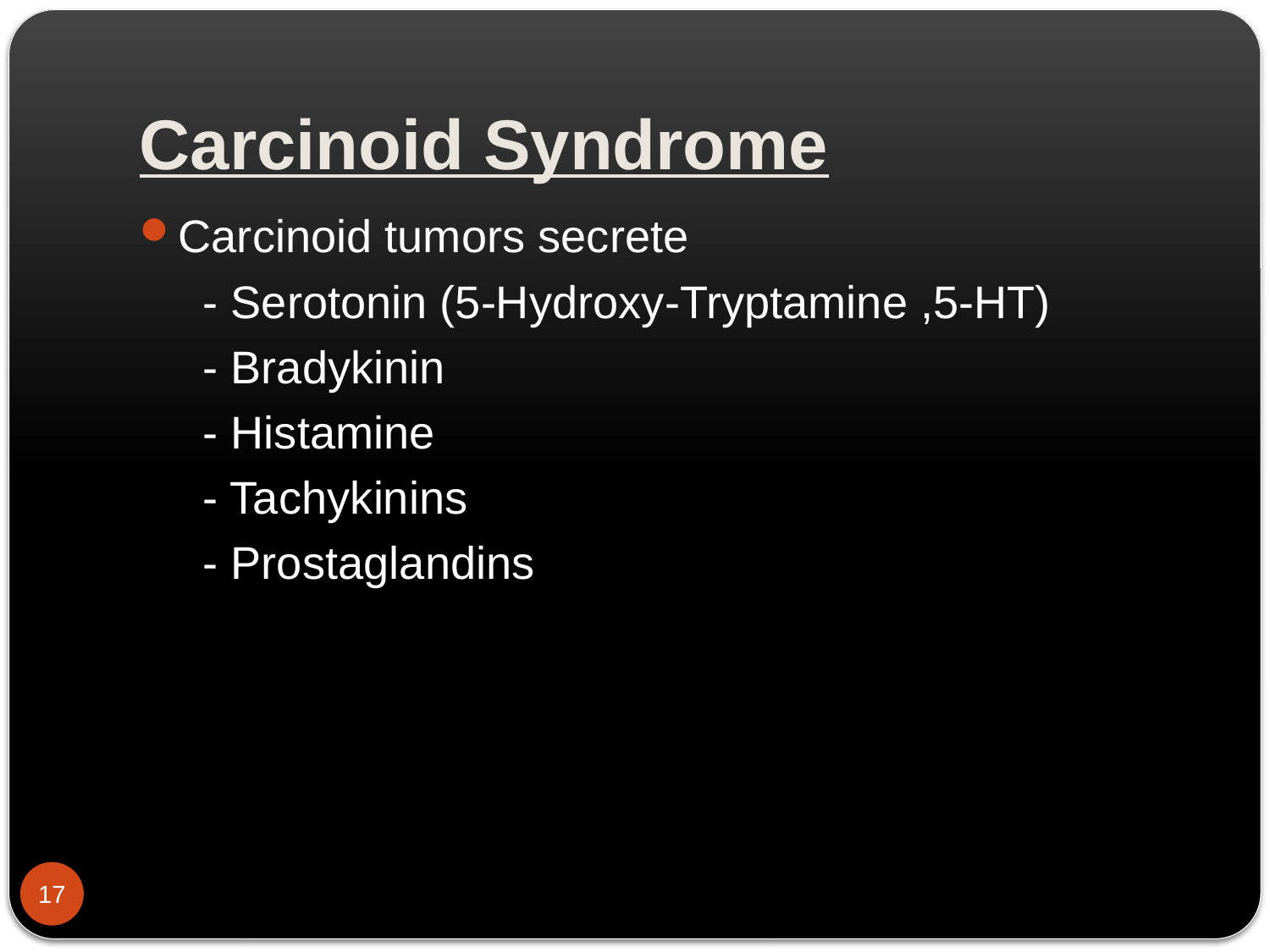

# Carcinoid Syndrome
Carcinoid tumors secrete
     - Serotonin (5-Hydroxy-Tryptamine ,5-HT)
     - Bradykinin
     - Histamine
     - Tachykinins
     - Prostaglandins

17